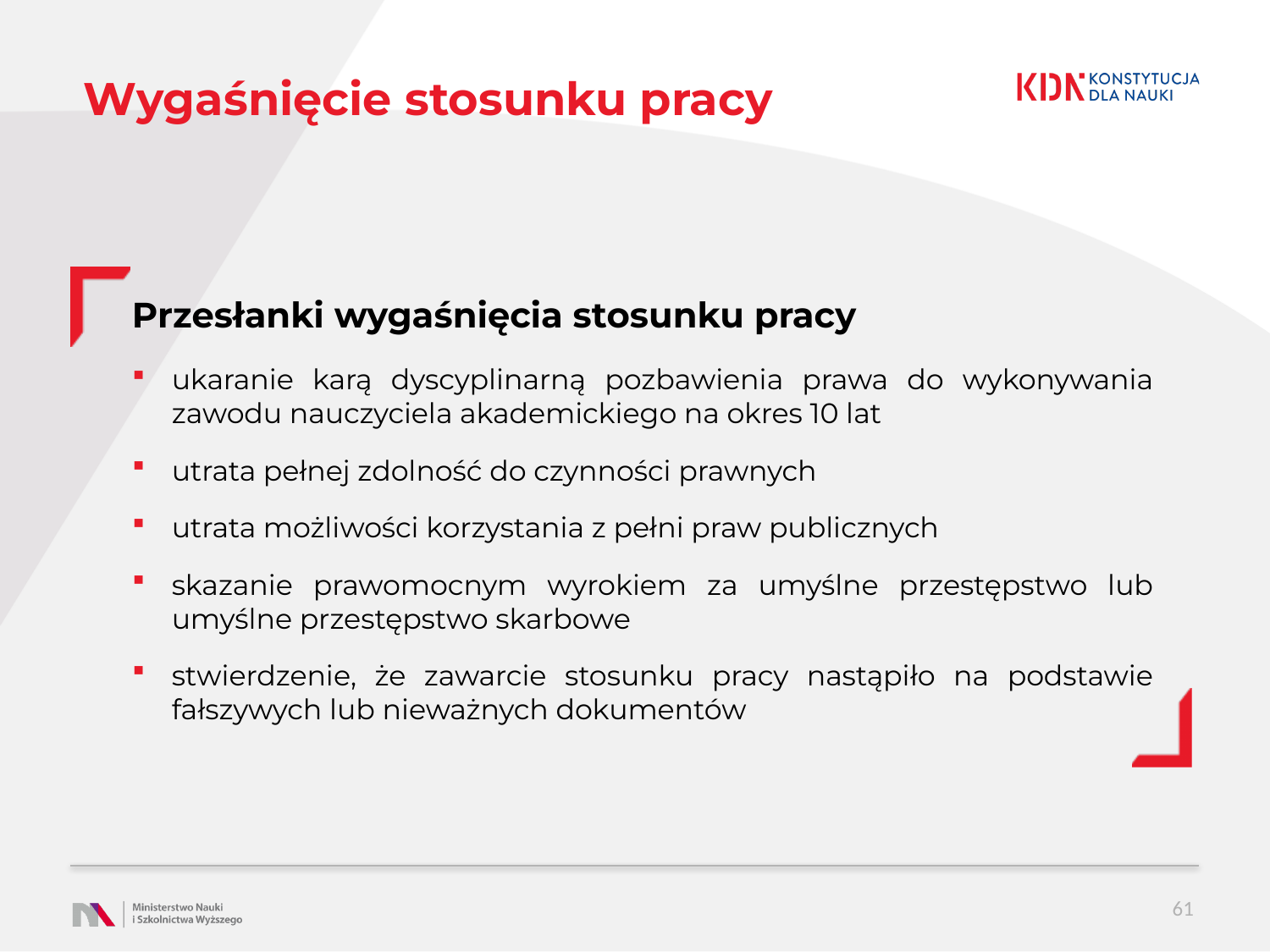

# Wygaśnięcie stosunku pracy
Przesłanki wygaśnięcia stosunku pracy
ukaranie karą dyscyplinarną pozbawienia prawa do wykonywania zawodu nauczyciela akademickiego na okres 10 lat
utrata pełnej zdolność do czynności prawnych
utrata możliwości korzystania z pełni praw publicznych
skazanie prawomocnym wyrokiem za umyślne przestępstwo lub umyślne przestępstwo skarbowe
stwierdzenie, że zawarcie stosunku pracy nastąpiło na podstawie fałszywych lub nieważnych dokumentów

61